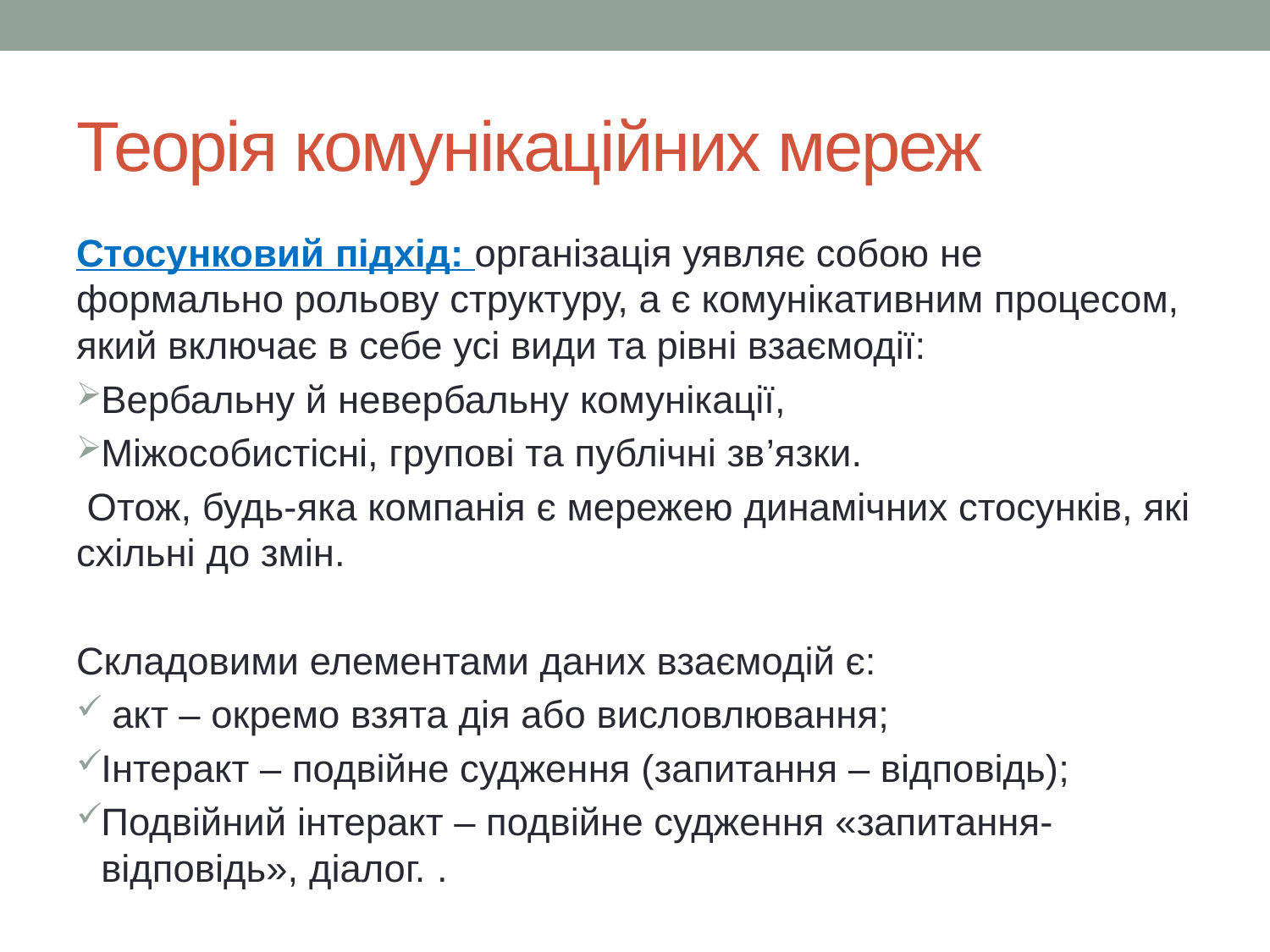

# Теорія комунікаційних мереж
Стосунковий підхід: організація уявляє собою не формально рольову структуру, а є комунікативним процесом, який включає в себе усі види та рівні взаємодії:
Вербальну й невербальну комунікації,
Міжособистісні, групові та публічні зв’язки.
 Отож, будь-яка компанія є мережею динамічних стосунків, які схільні до змін.

Складовими елементами даних взаємодій є:
 акт – окремо взята дія або висловлювання;
Інтеракт – подвійне судження (запитання – відповідь);
Подвійний інтеракт – подвійне судження «запитання-відповідь», діалог. .